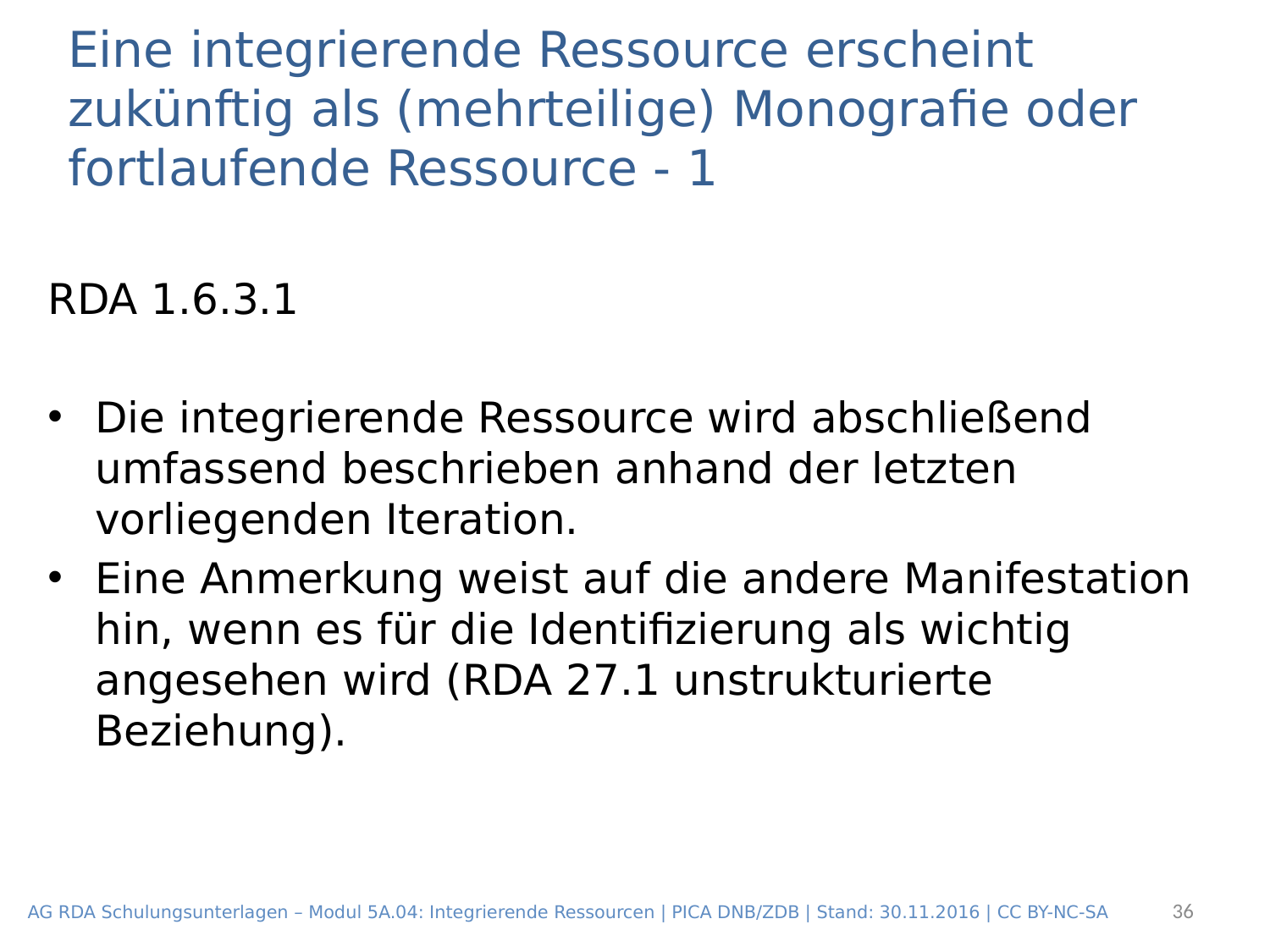

# Eine integrierende Ressource erscheint zukünftig als (mehrteilige) Monografie oder fortlaufende Ressource - 1

RDA 1.6.3.1

Die integrierende Ressource wird abschließend umfassend beschrieben anhand der letzten vorliegenden Iteration.
Eine Anmerkung weist auf die andere Manifestation hin, wenn es für die Identifizierung als wichtig angesehen wird (RDA 27.1 unstrukturierte Beziehung).
36
AG RDA Schulungsunterlagen – Modul 5A.04: Integrierende Ressourcen | PICA DNB/ZDB | Stand: 30.11.2016 | CC BY-NC-SA